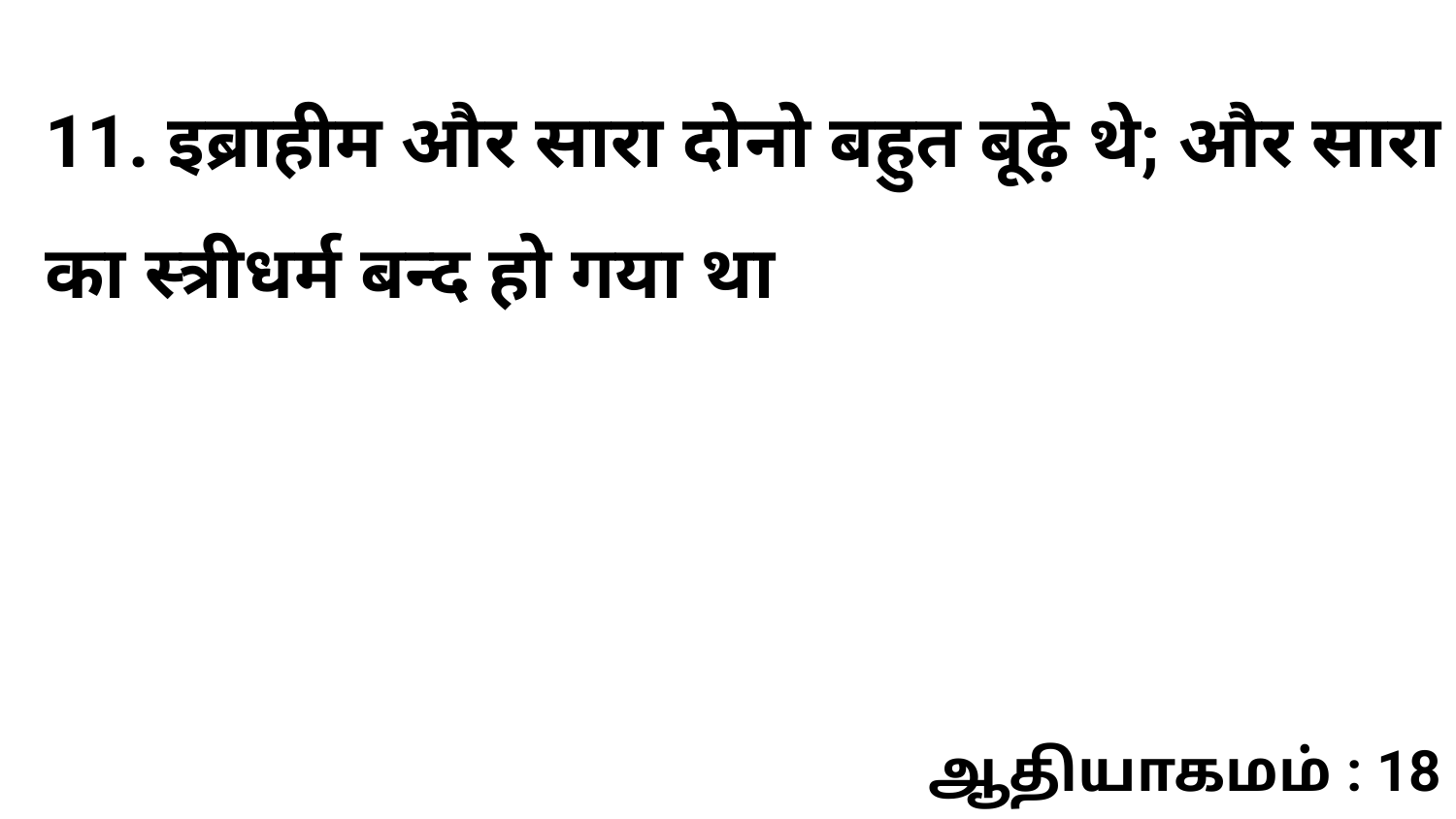

11. इब्राहीम और सारा दोनो बहुत बूढ़े थे; और सारा का स्त्रीधर्म बन्द हो गया था
ஆதியாகமம் : 18